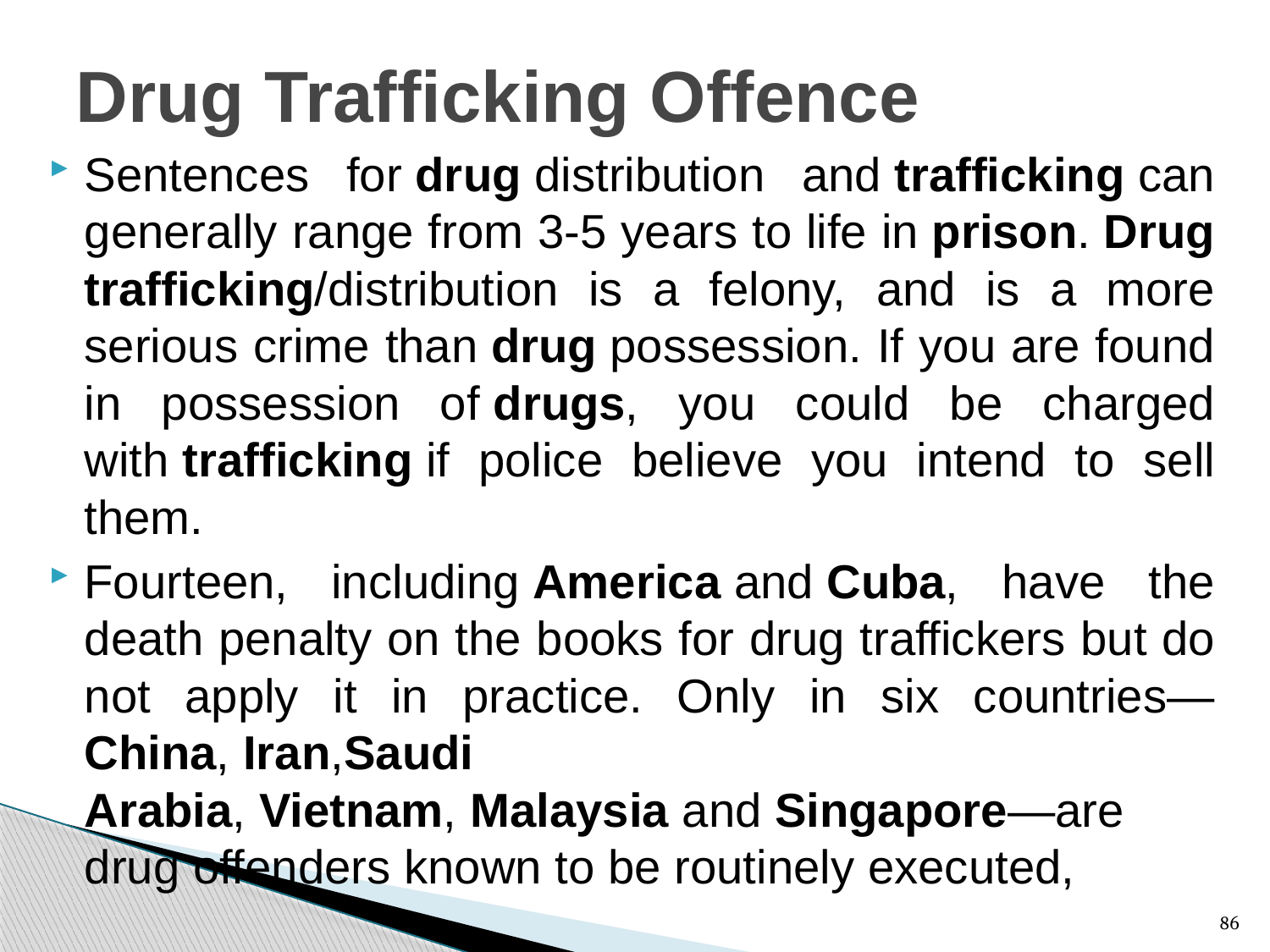

# Drug Trafficking Offence
Sentences for drug distribution and trafficking can generally range from 3-5 years to life in prison. Drug trafficking/distribution is a felony, and is a more serious crime than drug possession. If you are found in possession of drugs, you could be charged with trafficking if police believe you intend to sell them.
Fourteen, including America and Cuba, have the death penalty on the books for drug traffickers but do not apply it in practice. Only in six countries—China, Iran,Saudi Arabia, Vietnam, Malaysia and Singapore—are drug offenders known to be routinely executed,
86